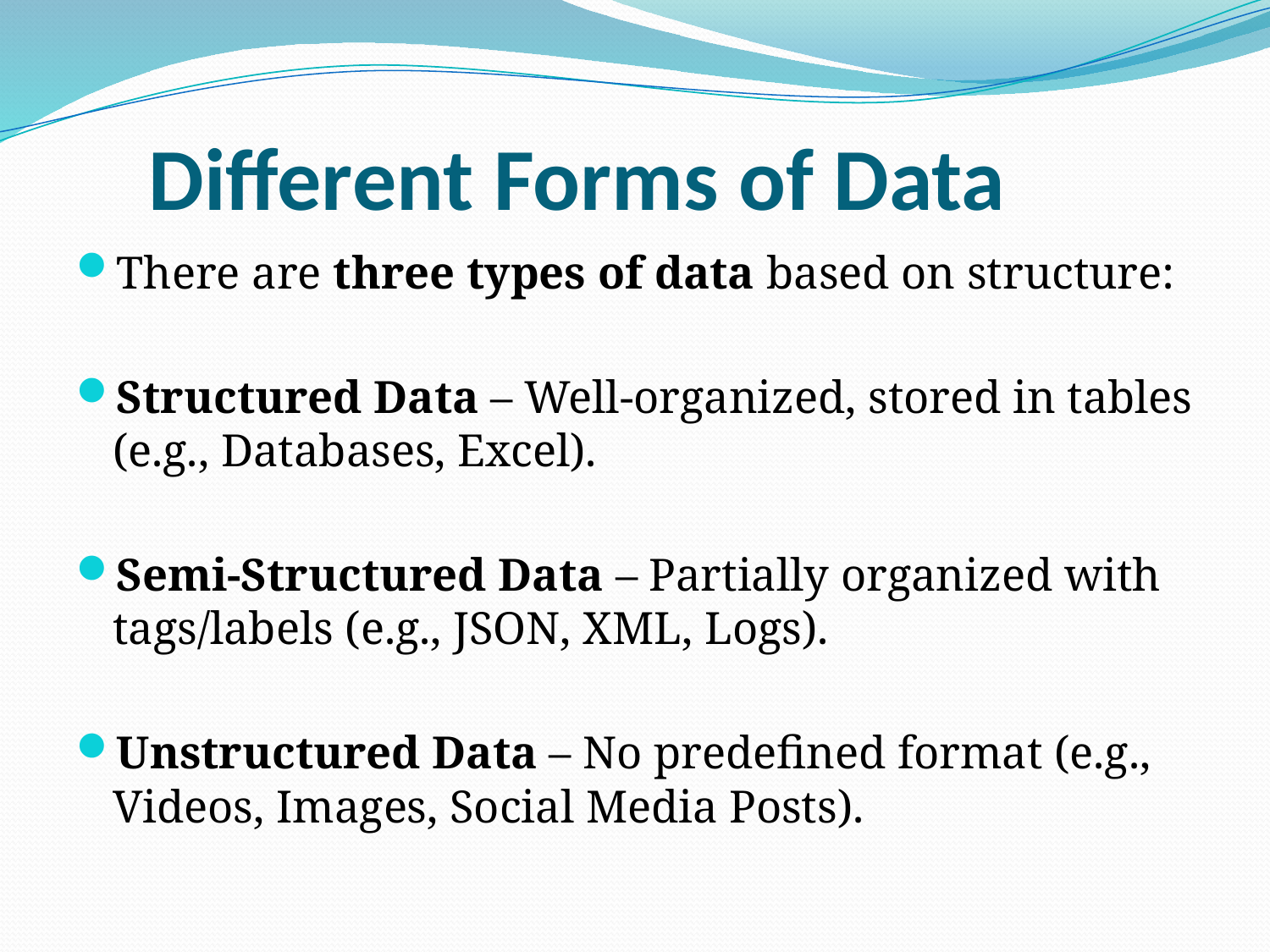

# Different Forms of Data
There are three types of data based on structure:

Structured Data – Well-organized, stored in tables (e.g., Databases, Excel).

Semi-Structured Data – Partially organized with tags/labels (e.g., JSON, XML, Logs).

Unstructured Data – No predefined format (e.g., Videos, Images, Social Media Posts).